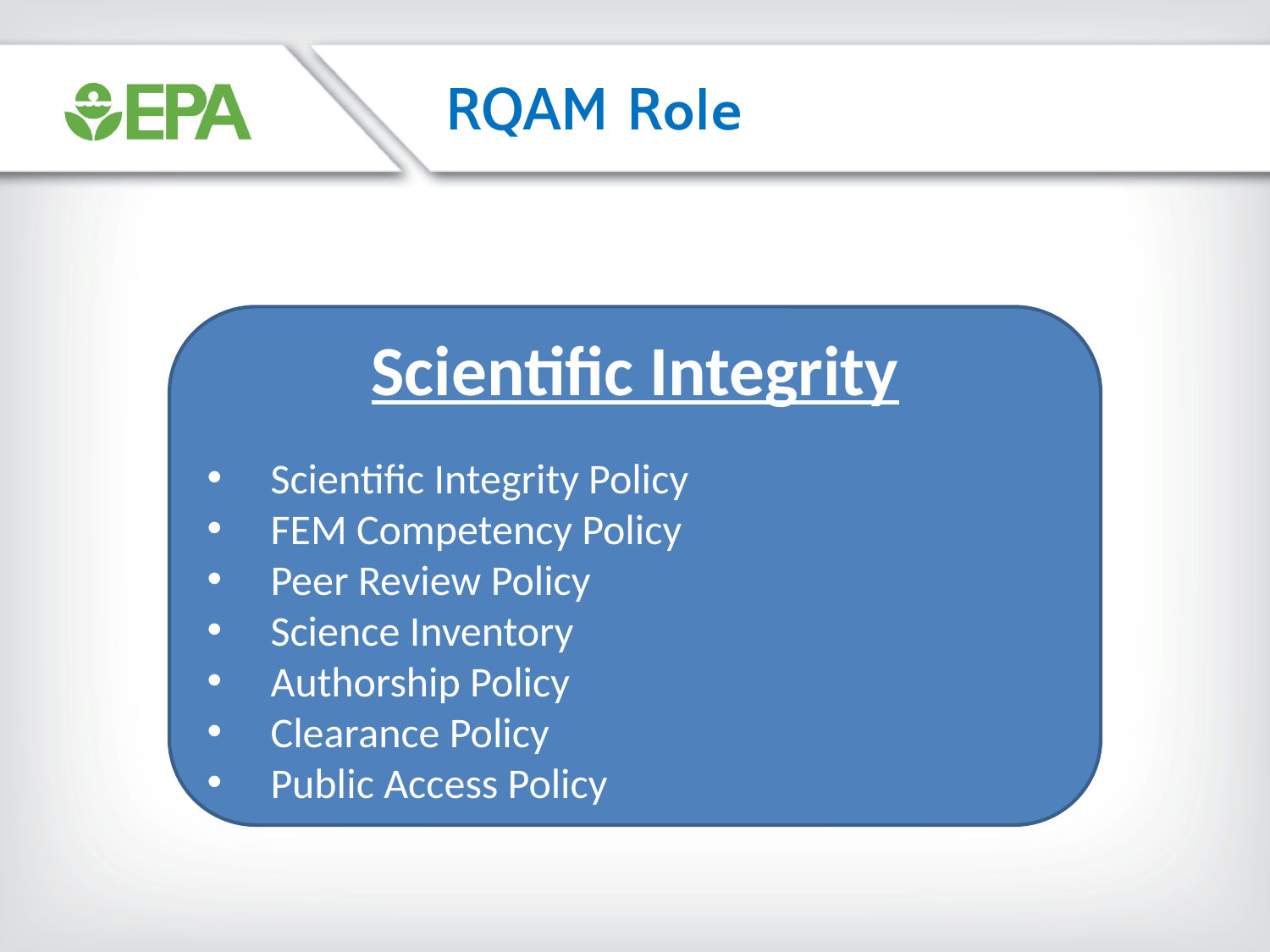

RQAM Role

Scientific Integrity

Scientific Integrity Policy
FEM Competency Policy
Peer Review Policy
Science Inventory
Authorship Policy
Clearance Policy
Public Access Policy